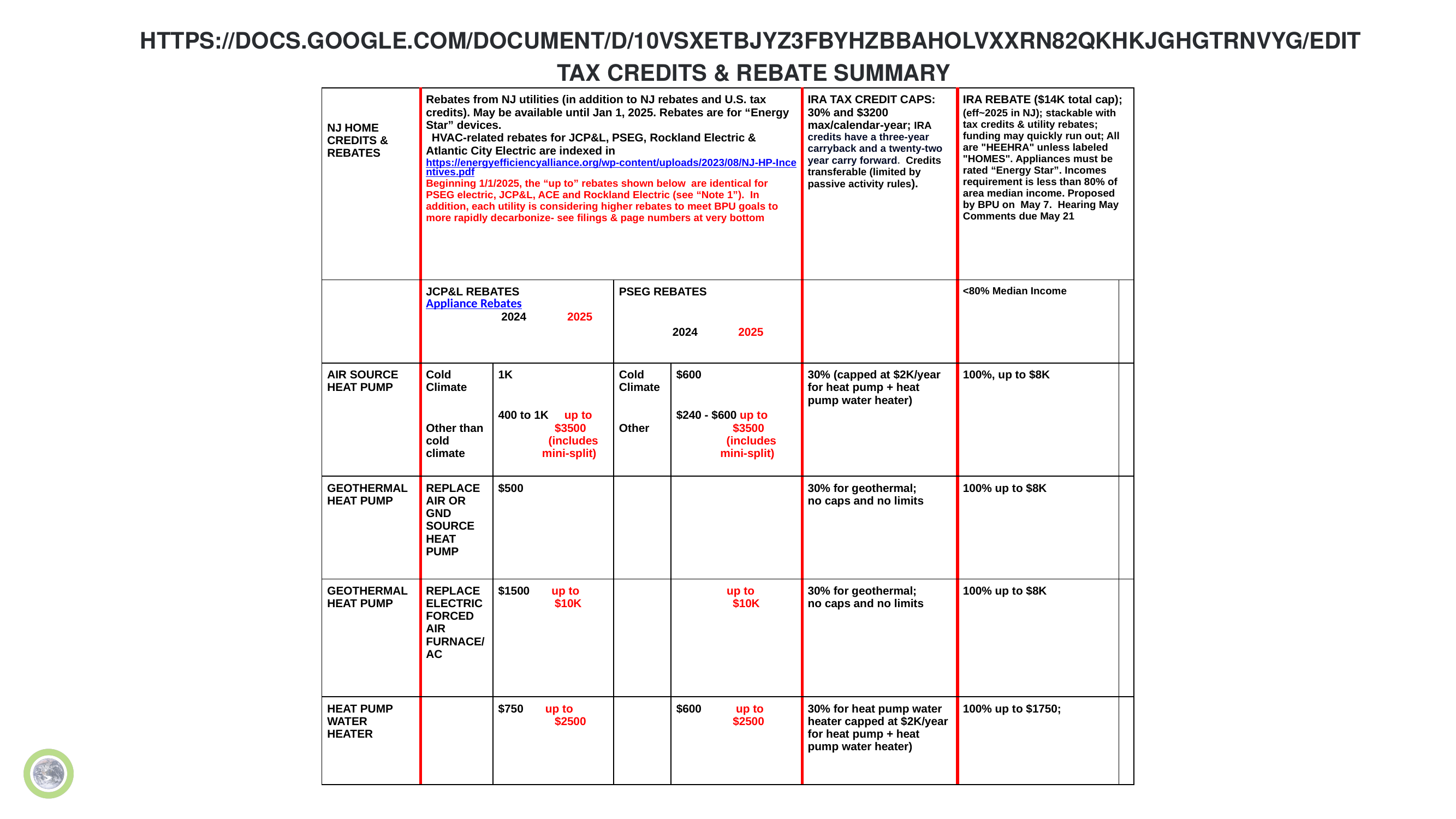

https://docs.google.com/document/d/10vSXEtbjYZ3fBYhZbBahOLVxXrn82QKHkJGHGTRnvyg/edit
TAX CREDITS & REBATE SUMMARY
| NJ HOME CREDITS & REBATES | Rebates from NJ utilities (in addition to NJ rebates and U.S. tax credits). May be available until Jan 1, 2025. Rebates are for “Energy Star” devices.    HVAC-related rebates for JCP&L, PSEG, Rockland Electric & Atlantic City Electric are indexed in https://energyefficiencyalliance.org/wp-content/uploads/2023/08/NJ-HP-Incentives.pdf Beginning 1/1/2025, the “up to” rebates shown below  are identical for PSEG electric, JCP&L, ACE and Rockland Electric (see “Note 1”).  In addition, each utility is considering higher rebates to meet BPU goals to more rapidly decarbonize- see filings & page numbers at very bottom |  |  |  | IRA TAX CREDIT CAPS: 30% and $3200 max/calendar-year; IRA credits have a three-year carryback and a twenty-two year carry forward.  Credits transferable (limited by passive activity rules). | IRA REBATE ($14K total cap); (eff~2025 in NJ); stackable with tax credits & utility rebates; funding may quickly run out; All are "HEEHRA" unless labeled "HOMES". Appliances must be rated “Energy Star”. Incomes requirement is less than 80% of area median income. Proposed by BPU on  May 7.  Hearing May Comments due May 21 |  |
| --- | --- | --- | --- | --- | --- | --- | --- |
|  | JCP&L REBATES Appliance Rebates                         2024             2025 |  | PSEG REBATES                  2024             2025 |  |  | <80% Median Income |  |
| AIR SOURCE HEAT PUMP | Cold Climate  Other than cold climate | 1K 400 to 1K     up to                   $3500                 (includes               mini-split) | Cold Climate Other | $600 $240 - $600 up to                   $3500                 (includes               mini-split) | 30% (capped at $2K/year for heat pump + heat pump water heater) | 100%, up to $8K |  |
| GEOTHERMAL HEAT PUMP | REPLACE AIR OR GND SOURCE HEAT PUMP | $500 |  |  | 30% for geothermal; no caps and no limits | 100% up to $8K |  |
| GEOTHERMAL HEAT PUMP | REPLACE ELECTRIC FORCED AIR FURNACE/AC | $1500       up to                   $10K |  | up to                   $10K | 30% for geothermal; no caps and no limits | 100% up to $8K |  |
| HEAT PUMP WATER HEATER |  | $750       up to                   $2500 |  | $600           up to                   $2500 | 30% for heat pump water heater capped at $2K/year for heat pump + heat pump water heater) | 100% up to $1750; |  |